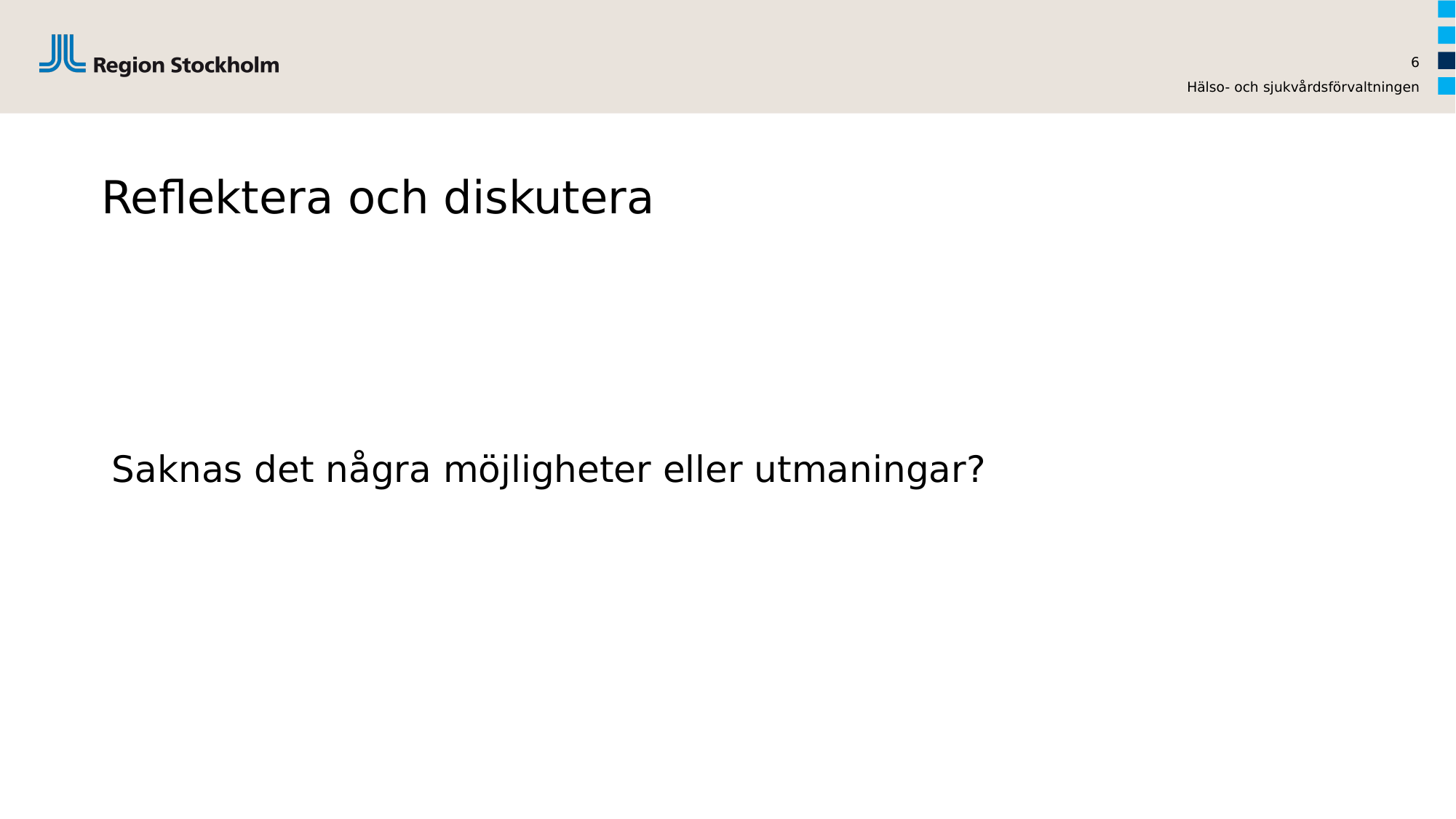

6
Hälso- och sjukvårdsförvaltningen
# Reflektera och diskutera
Saknas det några möjligheter eller utmaningar?